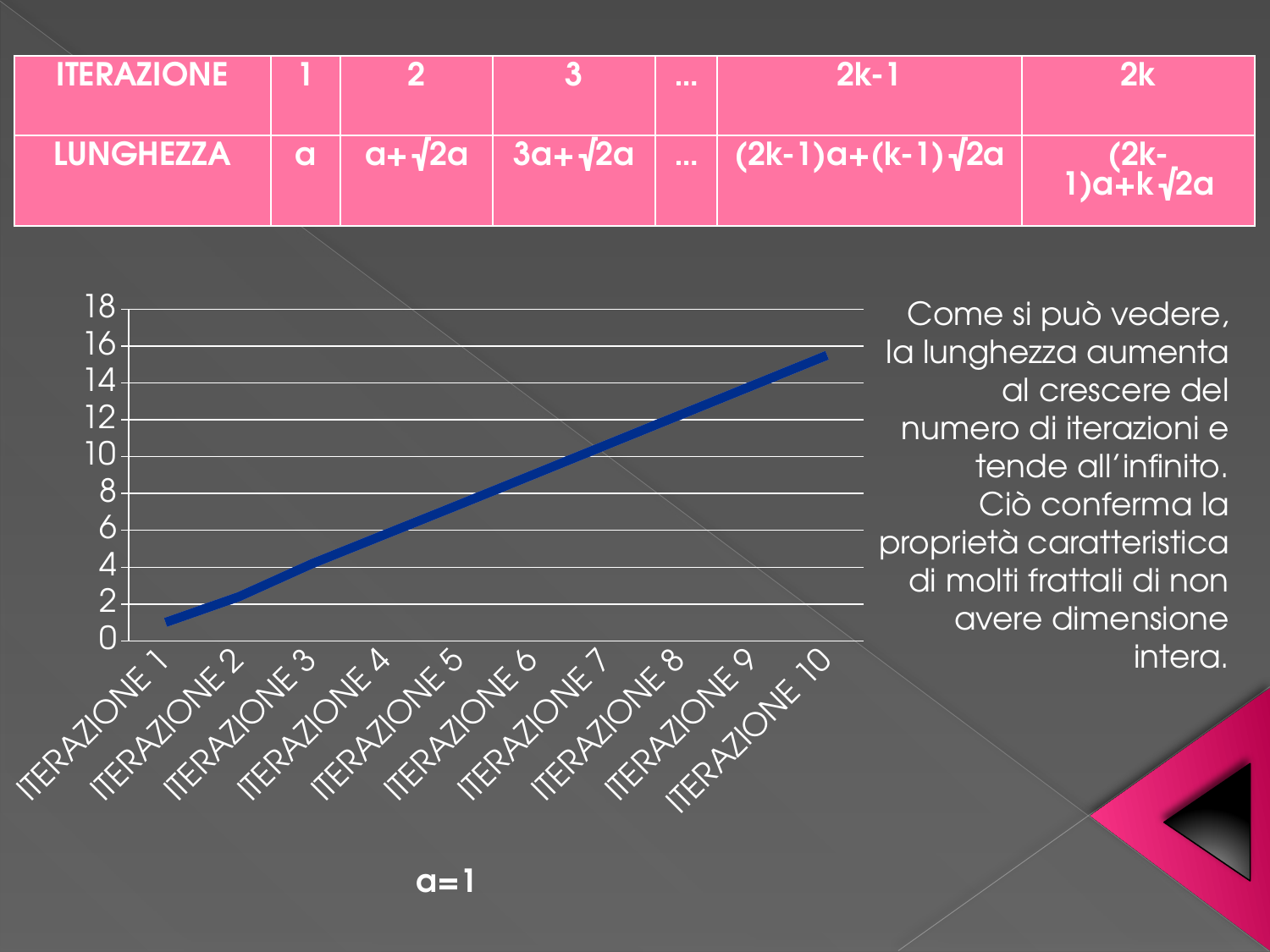

| ITERAZIONE | 1 | 2 | 3 | … | 2k-1 | 2k |
| --- | --- | --- | --- | --- | --- | --- |
| LUNGHEZZA | a | a+√2a | 3a+√2a | … | (2k-1)a+(k-1)√2a | (2k-1)a+k√2a |

### Chart

| Category | LUNGHEZZA | LUNGHEZZA |
|---|---|---|
| ITERAZIONE 1 | 1.0 | 1.0 |
| ITERAZIONE 2 | 2.4 | 2.4 |
| ITERAZIONE 3 | 4.2 | 4.2 |
| ITERAZIONE 4 | 5.8 | 5.8 |
| ITERAZIONE 5 | 7.4 | 7.4 |
| ITERAZIONE 6 | 9.02 | 9.02 |
| ITERAZIONE 7 | 10.639999999999999 | 10.639999999999999 |
| ITERAZIONE 8 | 12.26 | 12.26 |
| ITERAZIONE 9 | 13.88 | 13.88 |
| ITERAZIONE 10 | 15.5 | 15.5 |
Come si può vedere, la lunghezza aumenta al crescere del numero di iterazioni e tende all’infinito.
 Ciò conferma la proprietà caratteristica di molti frattali di non avere dimensione intera.

a=1